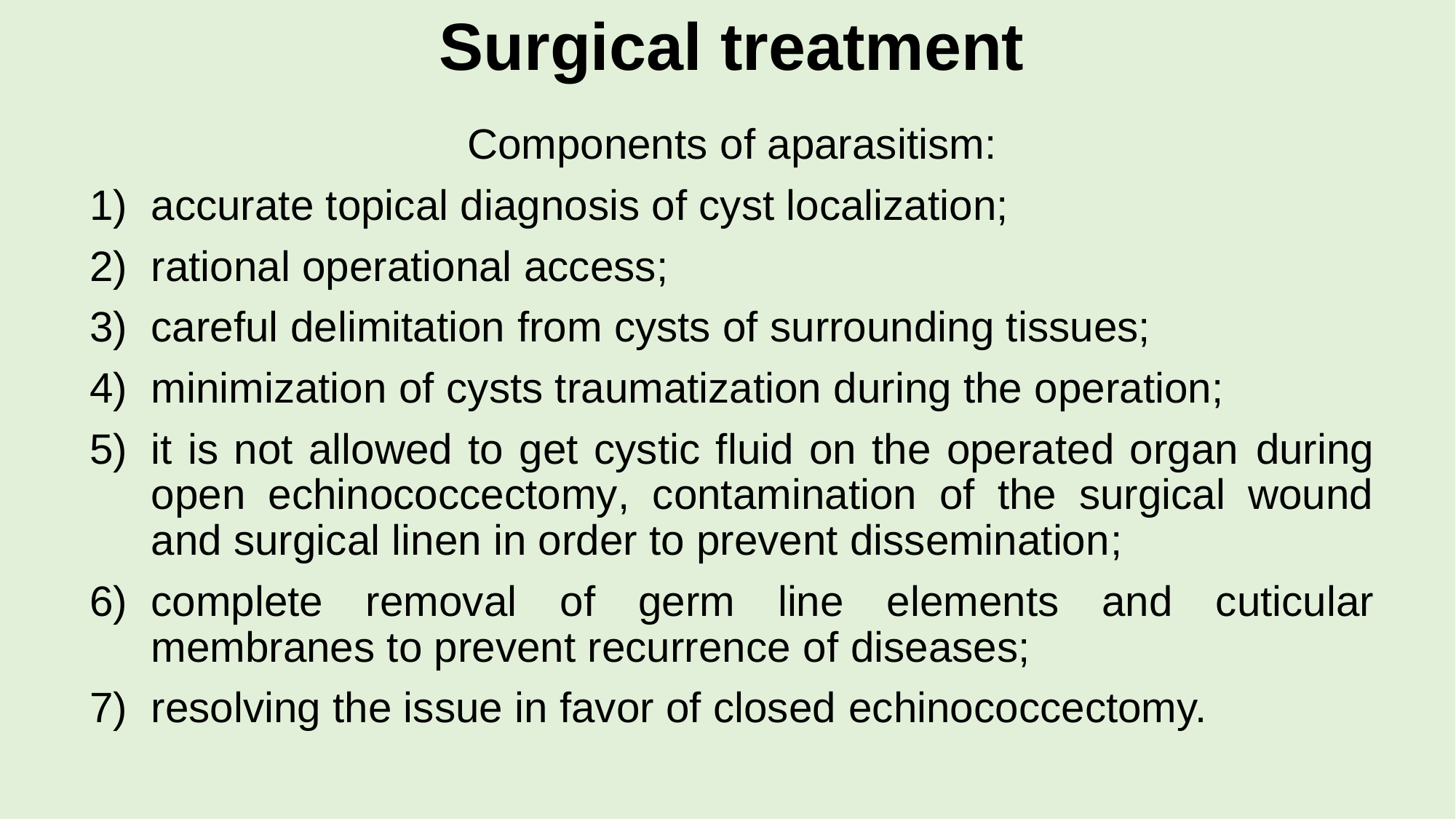

# Surgical treatment
Components of aparasitism:
accurate topical diagnosis of cyst localization;
rational operational access;
careful delimitation from cysts of surrounding tissues;
minimization of cysts traumatization during the operation;
it is not allowed to get cystic fluid on the operated organ during open echinococcectomy, contamination of the surgical wound and surgical linen in order to prevent dissemination;
complete removal of germ line elements and cuticular membranes to prevent recurrence of diseases;
resolving the issue in favor of closed echinococcectomy.